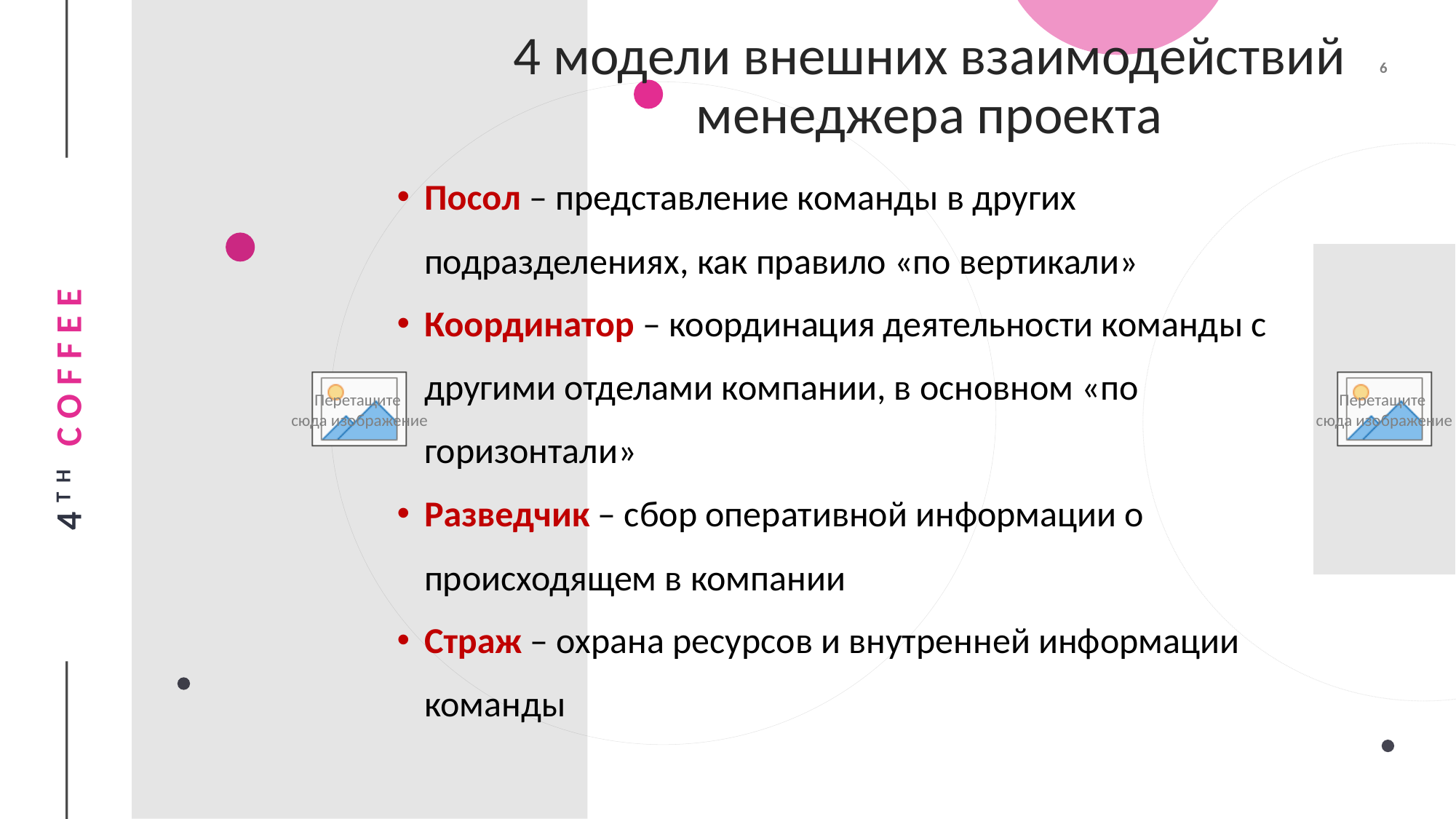

# 4 модели внешних взаимодействий менеджера проекта
Посол – представление команды в других подразделениях, как правило «по вертикали»
Координатор – координация деятельности команды с другими отделами компании, в основном «по горизонтали»
Разведчик – сбор оперативной информации о происходящем в компании
Страж – охрана ресурсов и внутренней информации команды